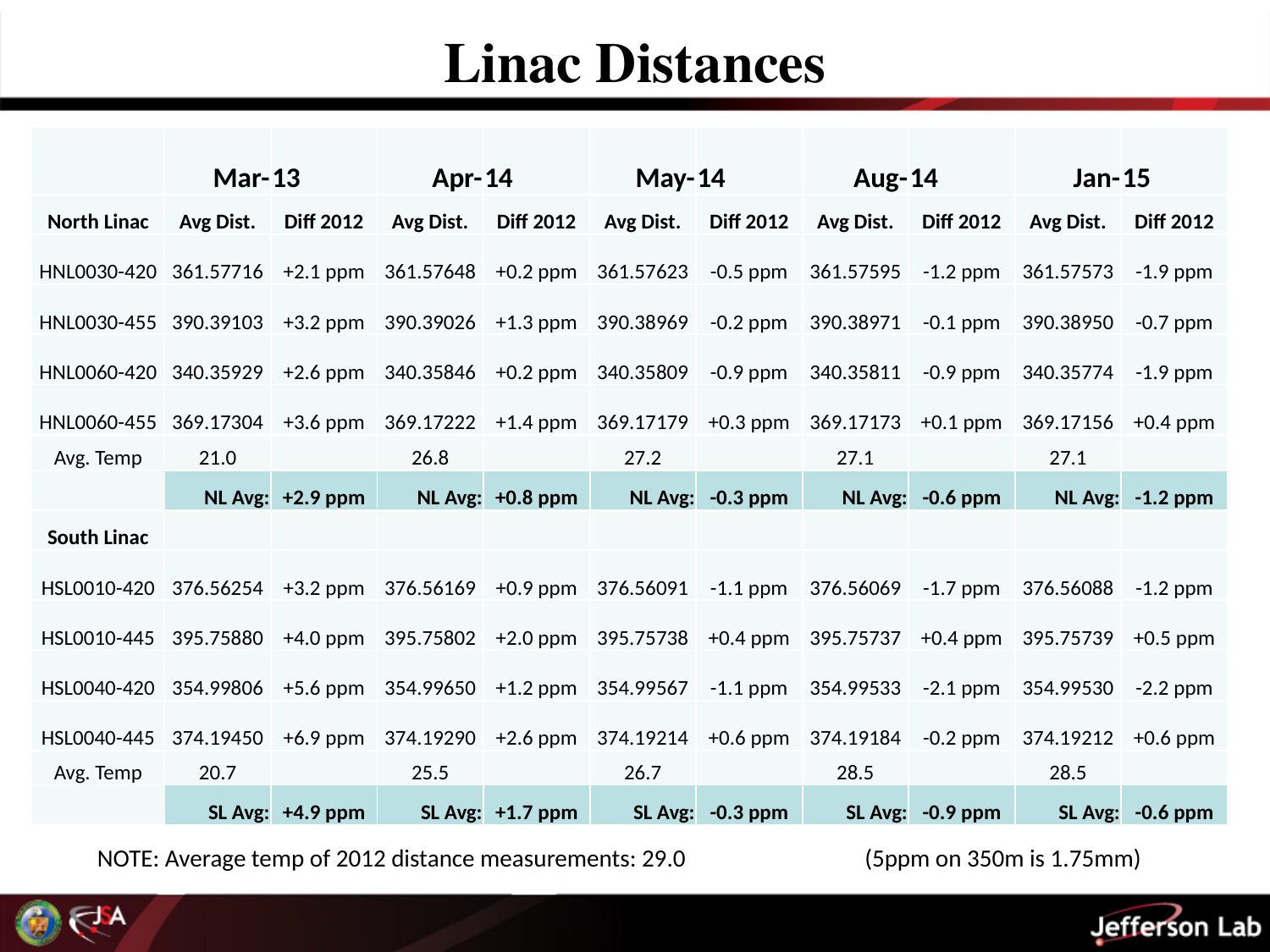

# Linac Distances
|  | Mar- | 13 | Apr- | 14 | May- | 14 | Aug- | 14 | Jan- | 15 |
| --- | --- | --- | --- | --- | --- | --- | --- | --- | --- | --- |
| North Linac | Avg Dist. | Diff 2012 | Avg Dist. | Diff 2012 | Avg Dist. | Diff 2012 | Avg Dist. | Diff 2012 | Avg Dist. | Diff 2012 |
| HNL0030-420 | 361.57716 | +2.1 ppm | 361.57648 | +0.2 ppm | 361.57623 | -0.5 ppm | 361.57595 | -1.2 ppm | 361.57573 | -1.9 ppm |
| HNL0030-455 | 390.39103 | +3.2 ppm | 390.39026 | +1.3 ppm | 390.38969 | -0.2 ppm | 390.38971 | -0.1 ppm | 390.38950 | -0.7 ppm |
| HNL0060-420 | 340.35929 | +2.6 ppm | 340.35846 | +0.2 ppm | 340.35809 | -0.9 ppm | 340.35811 | -0.9 ppm | 340.35774 | -1.9 ppm |
| HNL0060-455 | 369.17304 | +3.6 ppm | 369.17222 | +1.4 ppm | 369.17179 | +0.3 ppm | 369.17173 | +0.1 ppm | 369.17156 | +0.4 ppm |
| Avg. Temp | 21.0 |  | 26.8 |  | 27.2 |  | 27.1 |  | 27.1 |  |
|  | NL Avg: | +2.9 ppm | NL Avg: | +0.8 ppm | NL Avg: | -0.3 ppm | NL Avg: | -0.6 ppm | NL Avg: | -1.2 ppm |
| South Linac |  |  |  |  |  |  |  |  |  |  |
| HSL0010-420 | 376.56254 | +3.2 ppm | 376.56169 | +0.9 ppm | 376.56091 | -1.1 ppm | 376.56069 | -1.7 ppm | 376.56088 | -1.2 ppm |
| HSL0010-445 | 395.75880 | +4.0 ppm | 395.75802 | +2.0 ppm | 395.75738 | +0.4 ppm | 395.75737 | +0.4 ppm | 395.75739 | +0.5 ppm |
| HSL0040-420 | 354.99806 | +5.6 ppm | 354.99650 | +1.2 ppm | 354.99567 | -1.1 ppm | 354.99533 | -2.1 ppm | 354.99530 | -2.2 ppm |
| HSL0040-445 | 374.19450 | +6.9 ppm | 374.19290 | +2.6 ppm | 374.19214 | +0.6 ppm | 374.19184 | -0.2 ppm | 374.19212 | +0.6 ppm |
| Avg. Temp | 20.7 |  | 25.5 |  | 26.7 |  | 28.5 |  | 28.5 |  |
|  | SL Avg: | +4.9 ppm | SL Avg: | +1.7 ppm | SL Avg: | -0.3 ppm | SL Avg: | -0.9 ppm | SL Avg: | -0.6 ppm |

NOTE: Average temp of 2012 distance measurements: 29.0		 (5ppm on 350m is 1.75mm)